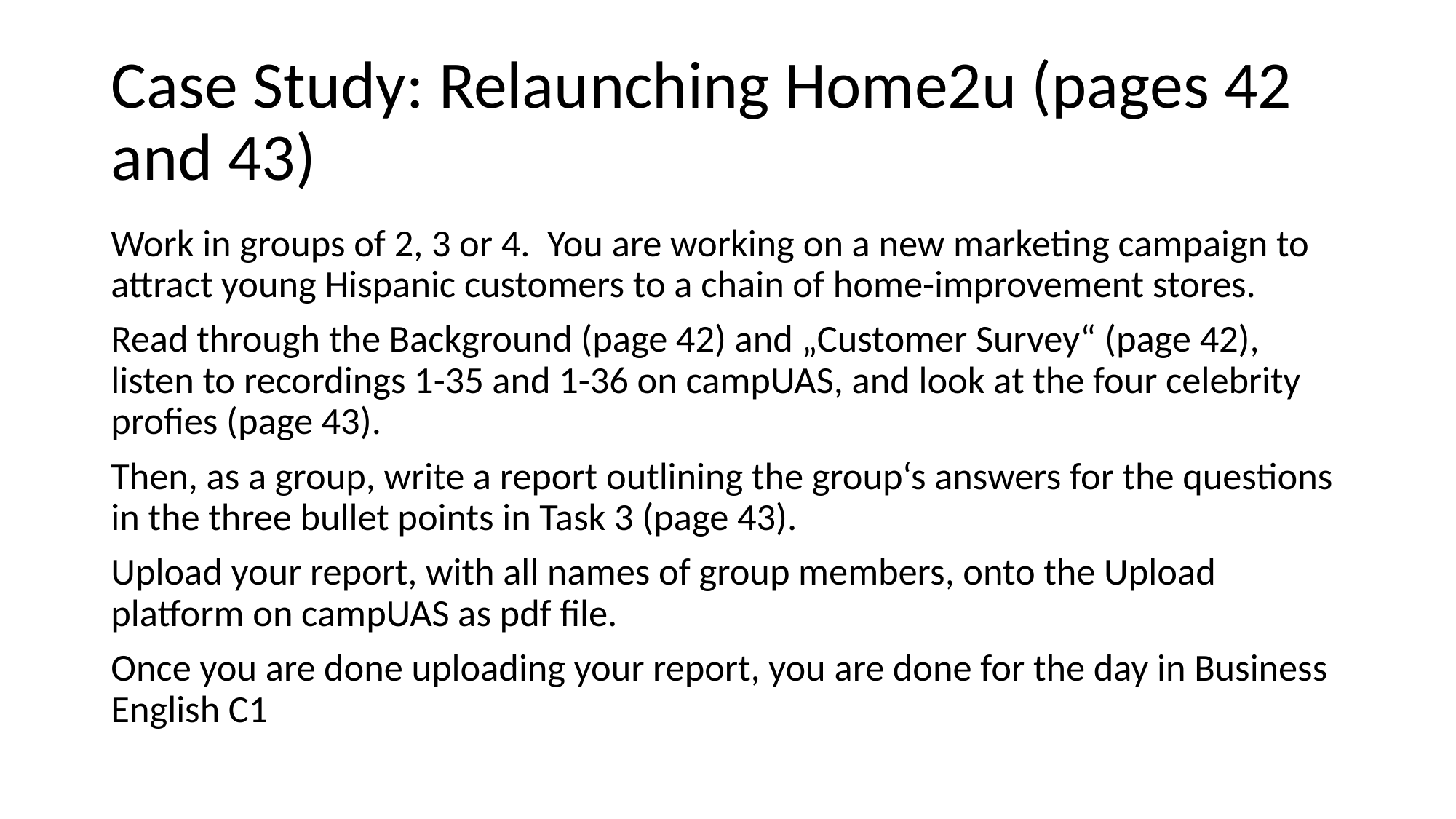

# Case Study: Relaunching Home2u (pages 42 and 43)
Work in groups of 2, 3 or 4.  You are working on a new marketing campaign to attract young Hispanic customers to a chain of home-improvement stores.
Read through the Background (page 42) and „Customer Survey“ (page 42), listen to recordings 1-35 and 1-36 on campUAS, and look at the four celebrity profies (page 43).
Then, as a group, write a report outlining the group‘s answers for the questions in the three bullet points in Task 3 (page 43).
Upload your report, with all names of group members, onto the Upload platform on campUAS as pdf file.
Once you are done uploading your report, you are done for the day in Business English C1